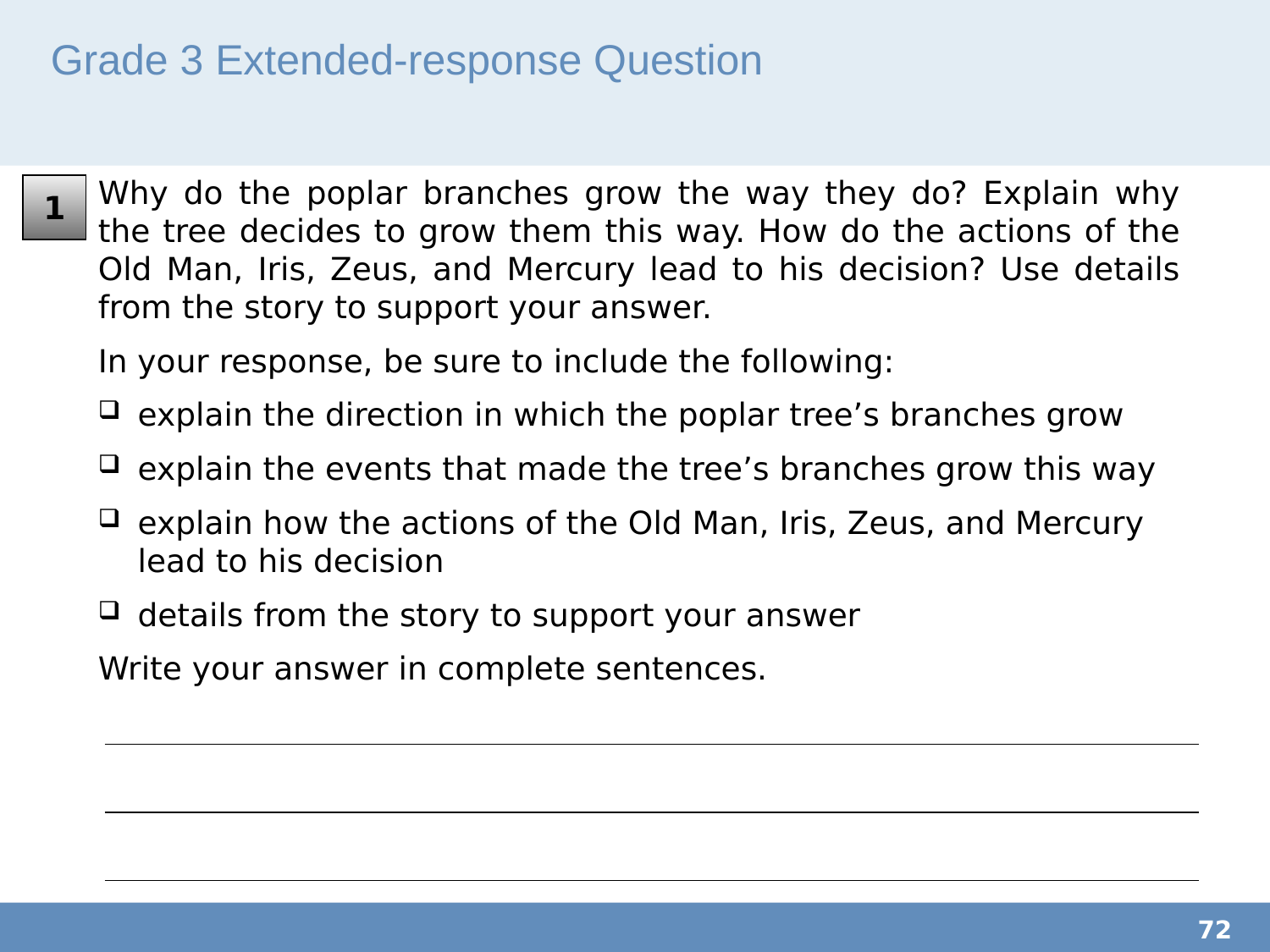

# Grade 3 Extended-response Question
Why do the poplar branches grow the way they do? Explain why the tree decides to grow them this way. How do the actions of the Old Man, Iris, Zeus, and Mercury lead to his decision? Use details from the story to support your answer.
In your response, be sure to include the following:
explain the direction in which the poplar tree’s branches grow
explain the events that made the tree’s branches grow this way
explain how the actions of the Old Man, Iris, Zeus, and Mercury lead to his decision
details from the story to support your answer
Write your answer in complete sentences.

1
72